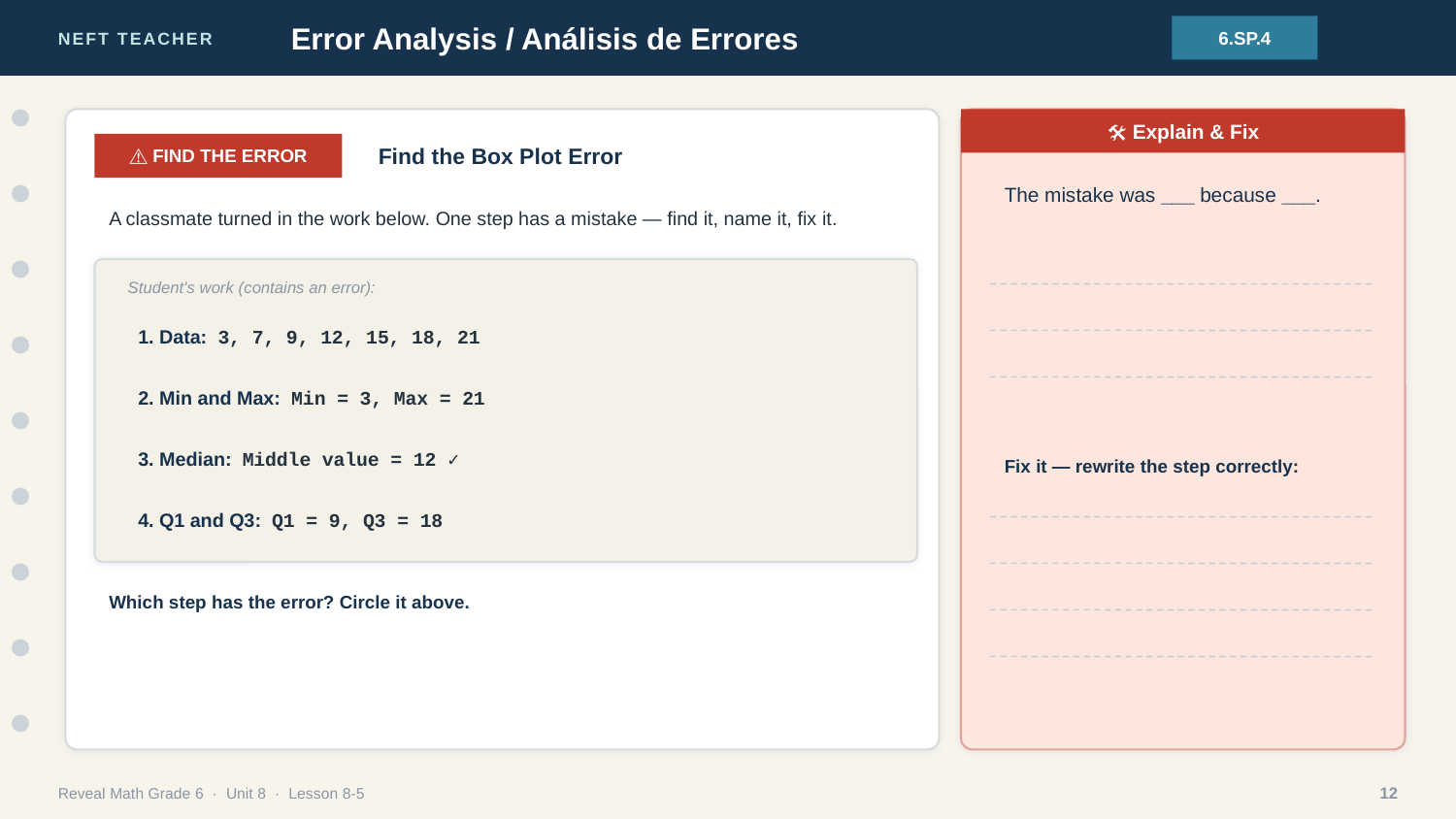

NEFT TEACHER
Error Analysis / Análisis de Errores
6.SP.4

🛠 Explain & Fix
⚠ FIND THE ERROR
Find the Box Plot Error
The mistake was ___ because ___.

A classmate turned in the work below. One step has a mistake — find it, name it, fix it.

Student's work (contains an error):

1. Data:  3, 7, 9, 12, 15, 18, 21

2. Min and Max:  Min = 3, Max = 21

3. Median:  Middle value = 12 ✓
Fix it — rewrite the step correctly:

4. Q1 and Q3:  Q1 = 9, Q3 = 18

Which step has the error? Circle it above.

Reveal Math Grade 6  ·  Unit 8  ·  Lesson 8-5
12